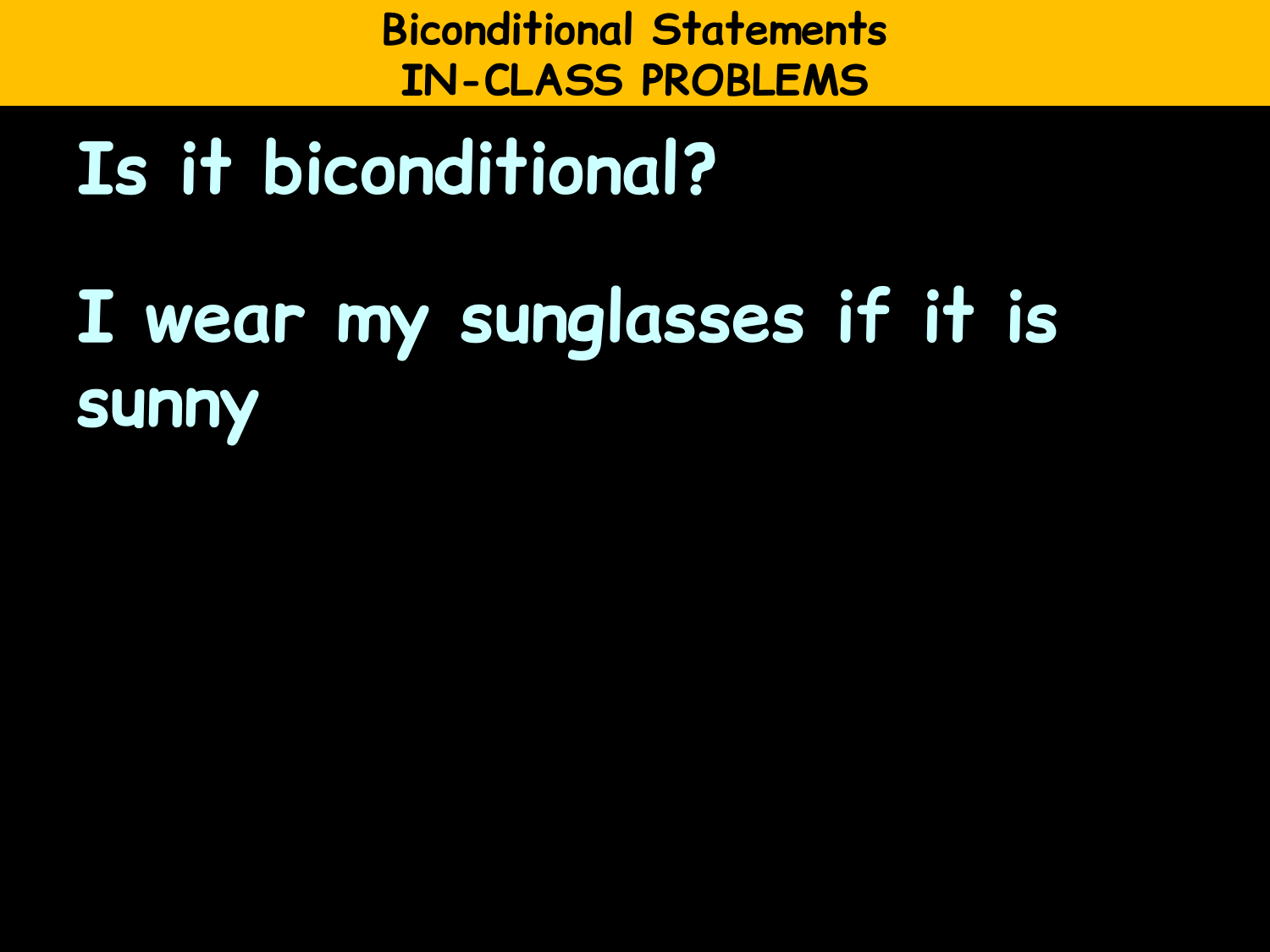

Biconditional Statements
IN-CLASS PROBLEMS
Is it biconditional?

I wear my sunglasses if it is sunny